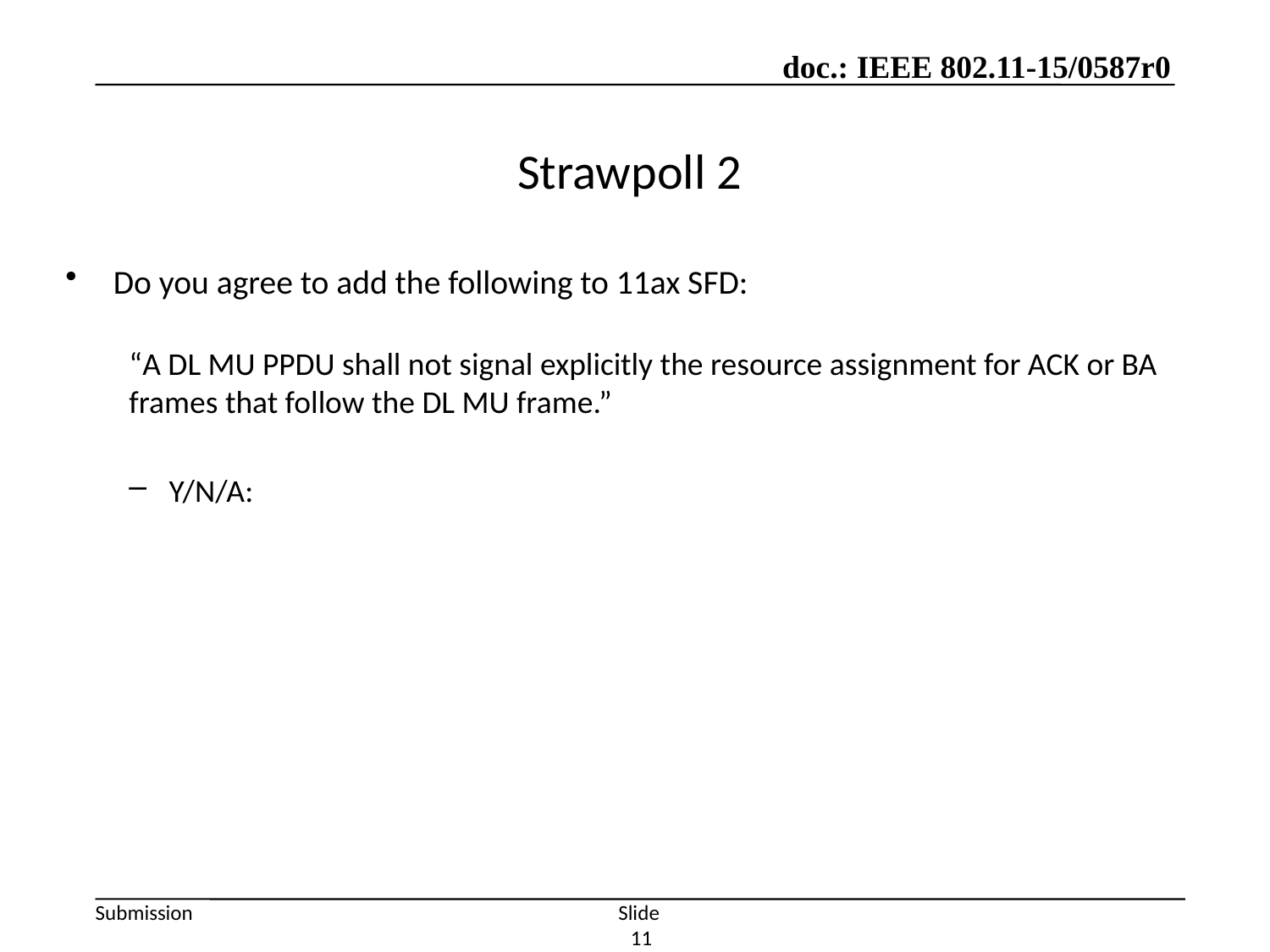

# Strawpoll 2
Do you agree to add the following to 11ax SFD:

“A DL MU PPDU shall not signal explicitly the resource assignment for ACK or BA frames that follow the DL MU frame.”

Y/N/A:

Slide 11